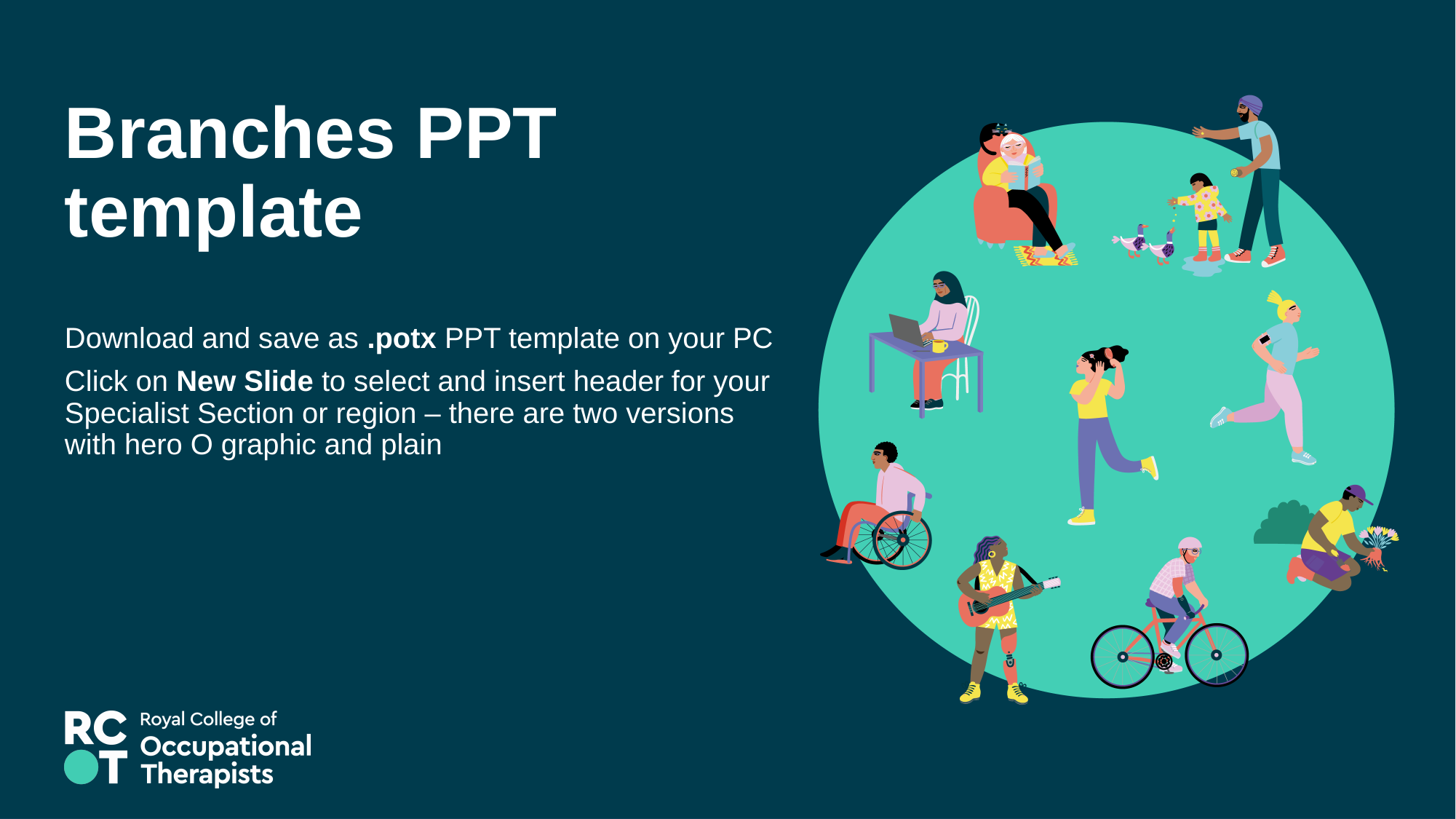

# Branches PPT template
Download and save as .potx PPT template on your PC
Click on New Slide to select and insert header for your Specialist Section or region – there are two versions with hero O graphic and plain